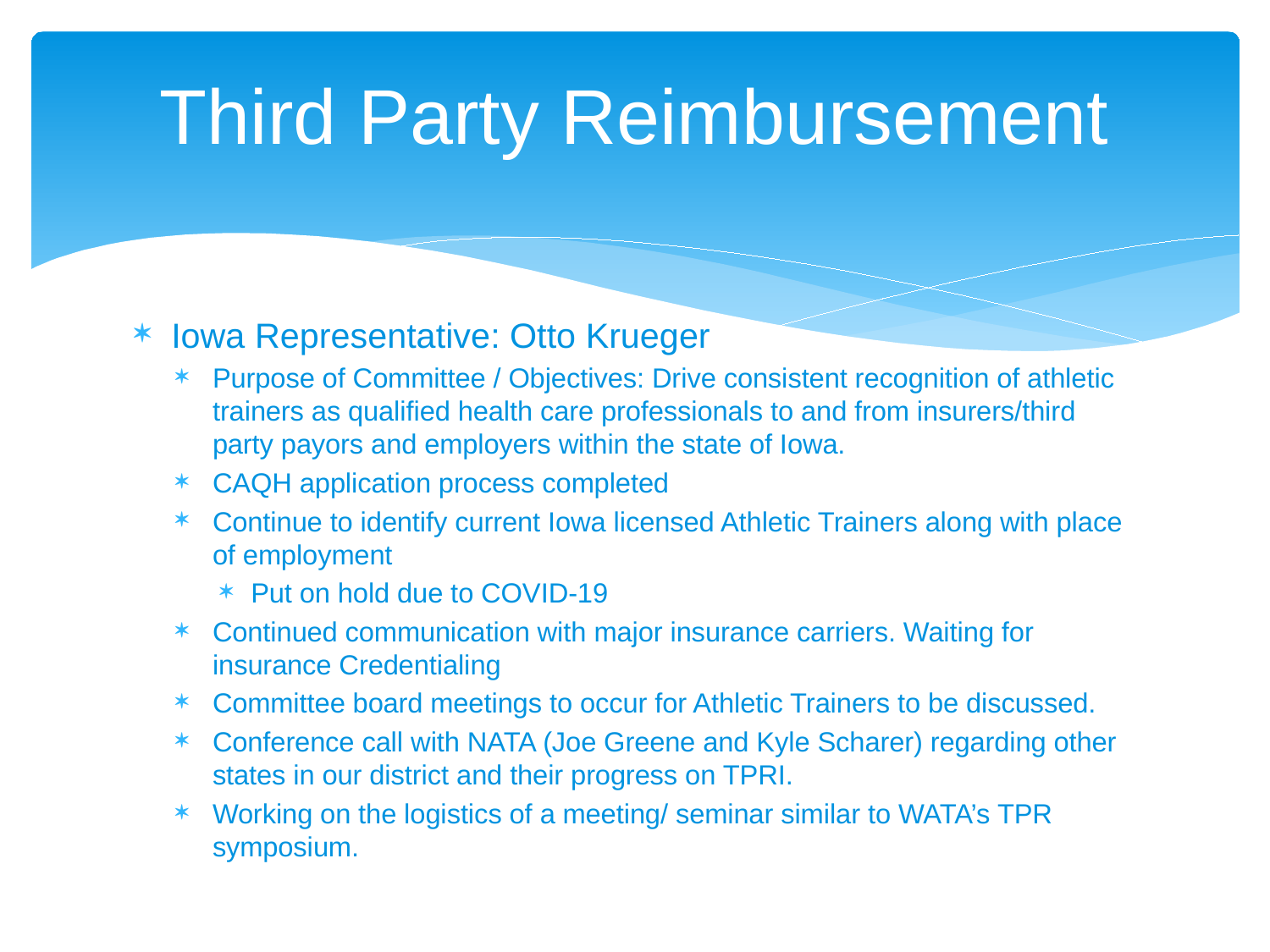

# Third Party Reimbursement
Iowa Representative: Otto Krueger
Purpose of Committee / Objectives: Drive consistent recognition of athletic trainers as qualified health care professionals to and from insurers/third party payors and employers within the state of Iowa.
CAQH application process completed
Continue to identify current Iowa licensed Athletic Trainers along with place of employment
Put on hold due to COVID-19
Continued communication with major insurance carriers. Waiting for insurance Credentialing
Committee board meetings to occur for Athletic Trainers to be discussed.
Conference call with NATA (Joe Greene and Kyle Scharer) regarding other states in our district and their progress on TPRI.
Working on the logistics of a meeting/ seminar similar to WATA’s TPR symposium.